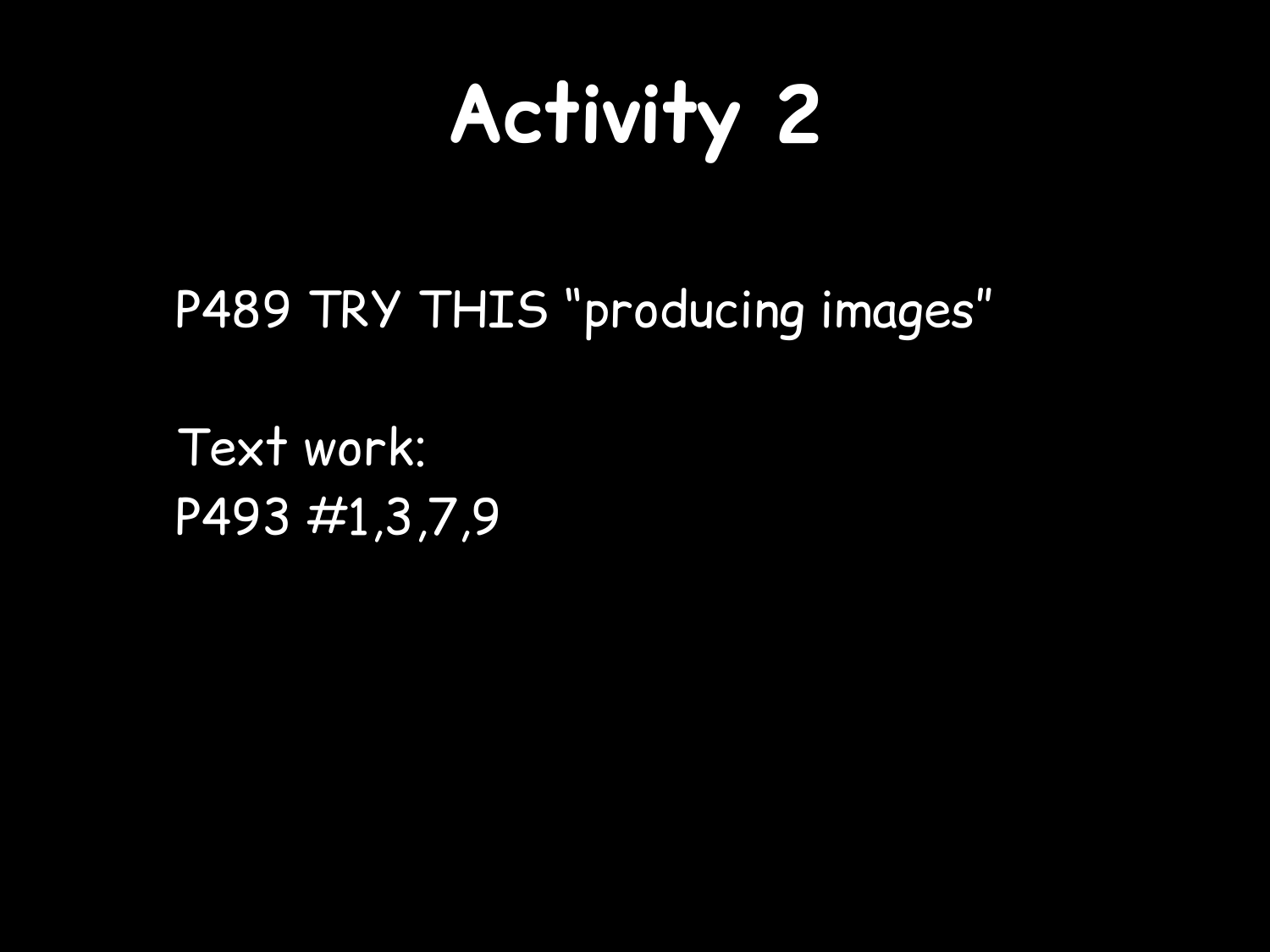

# Activity 2
P489 TRY THIS “producing images”

Text work:
P493 #1,3,7,9